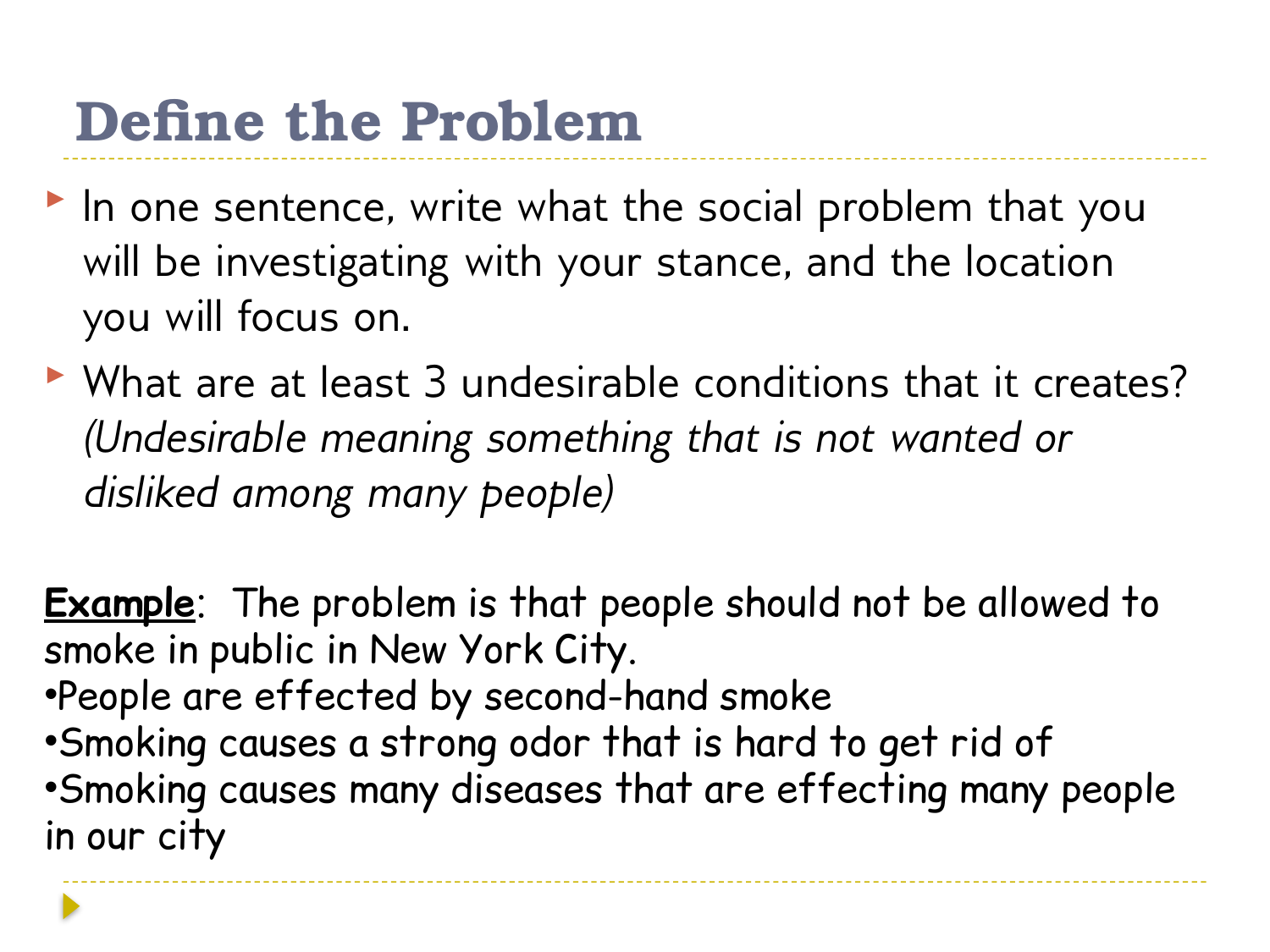

# Define the Problem
In one sentence, write what the social problem that you will be investigating with your stance, and the location you will focus on.
What are at least 3 undesirable conditions that it creates? (Undesirable meaning something that is not wanted or disliked among many people)

Example:  The problem is that people should not be allowed to  smoke in public in New York City.
People are effected by second-hand smoke
Smoking causes a strong odor that is hard to get rid of
Smoking causes many diseases that are effecting many people in our city